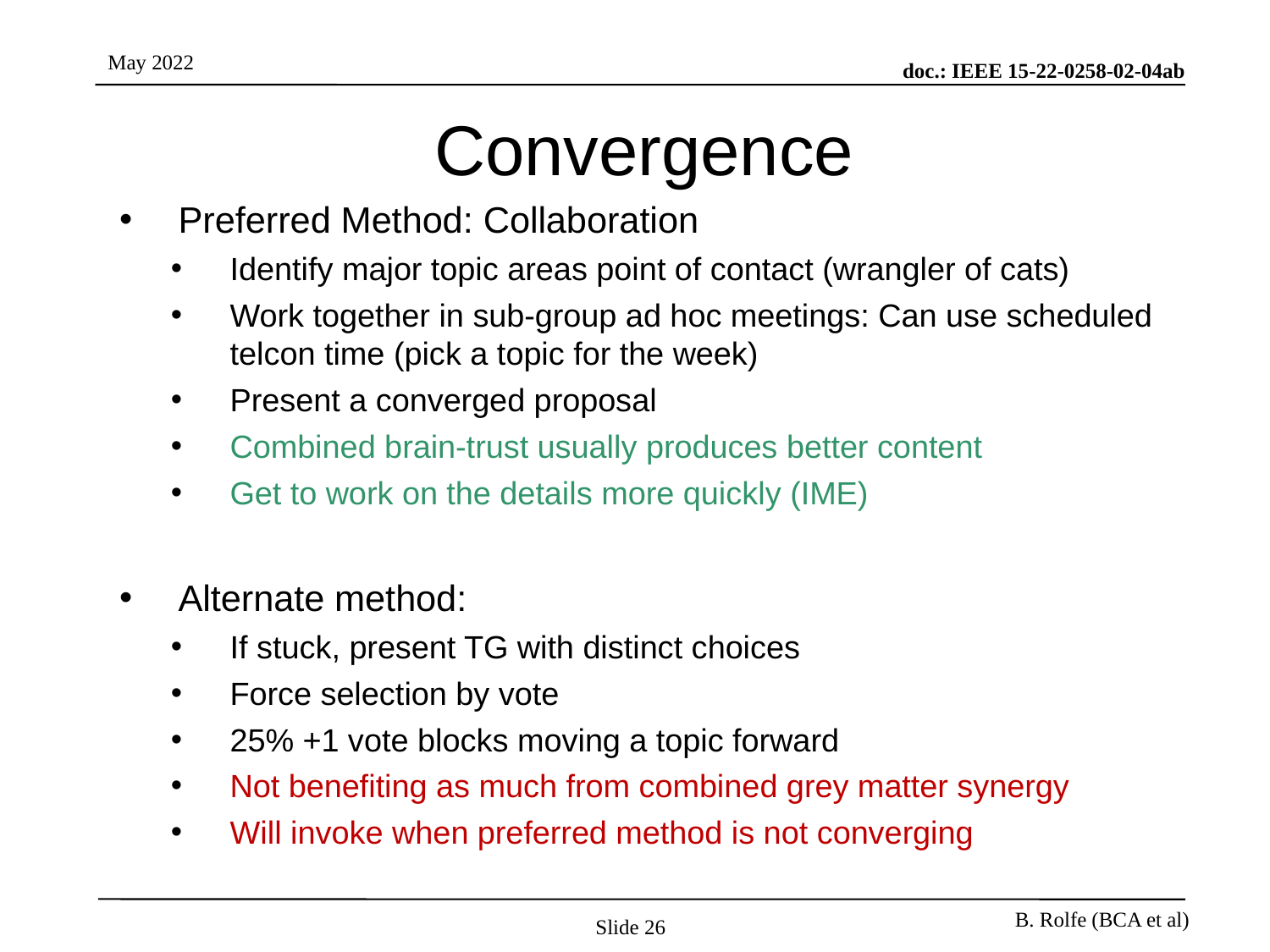

# Convergence
Preferred Method: Collaboration
Identify major topic areas point of contact (wrangler of cats)
Work together in sub-group ad hoc meetings: Can use scheduled telcon time (pick a topic for the week)
Present a converged proposal
Combined brain-trust usually produces better content
Get to work on the details more quickly (IME)

Alternate method:
If stuck, present TG with distinct choices
Force selection by vote
25% +1 vote blocks moving a topic forward
Not benefiting as much from combined grey matter synergy
Will invoke when preferred method is not converging

Slide 26